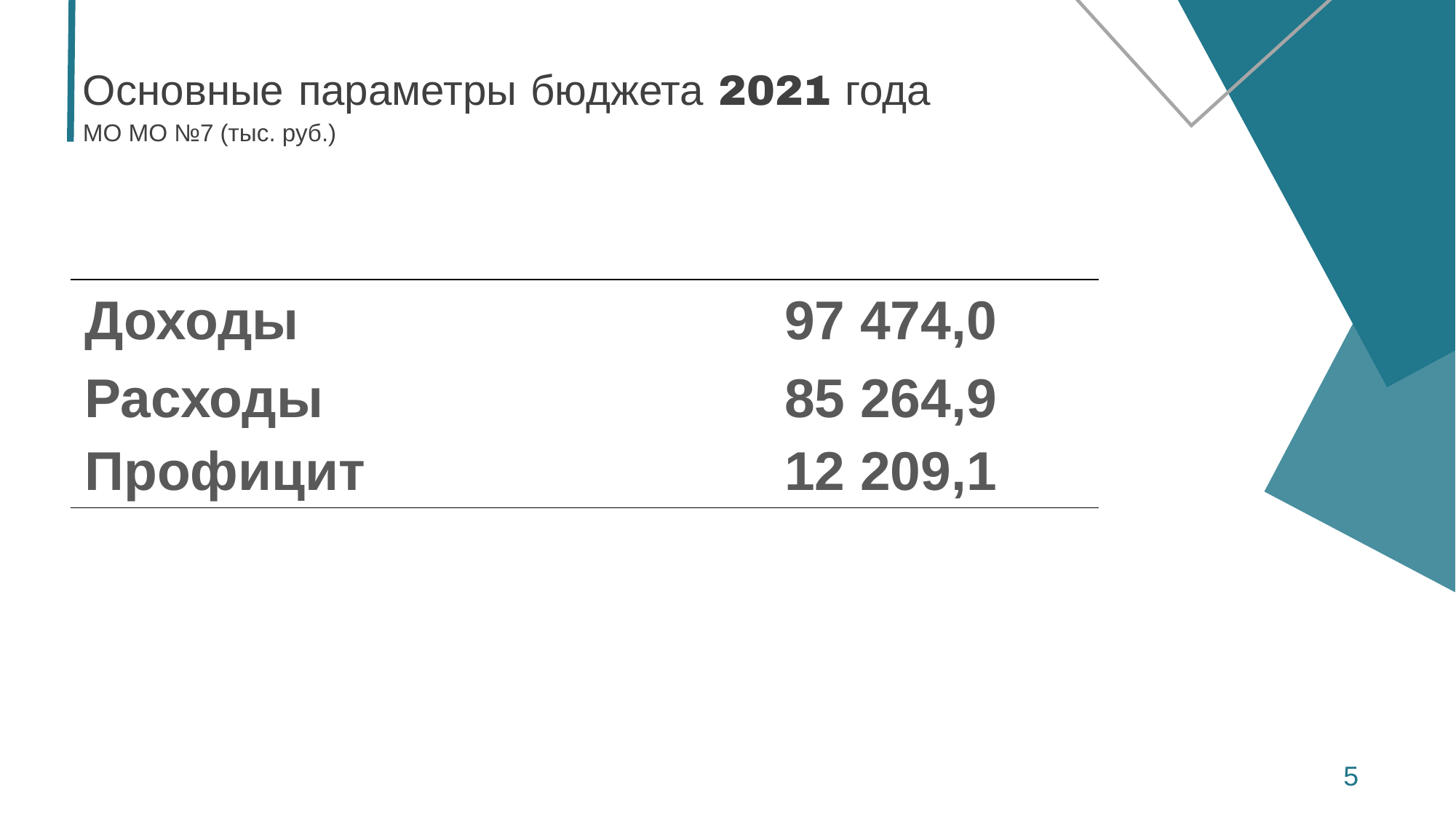

# Основные параметры бюджета 2021 года
МО МО №7 (тыс. руб.)

| Доходы | 97 474,0 |
| --- | --- |
| Расходы | 85 264,9 |
| Профицит | 12 209,1 |
5